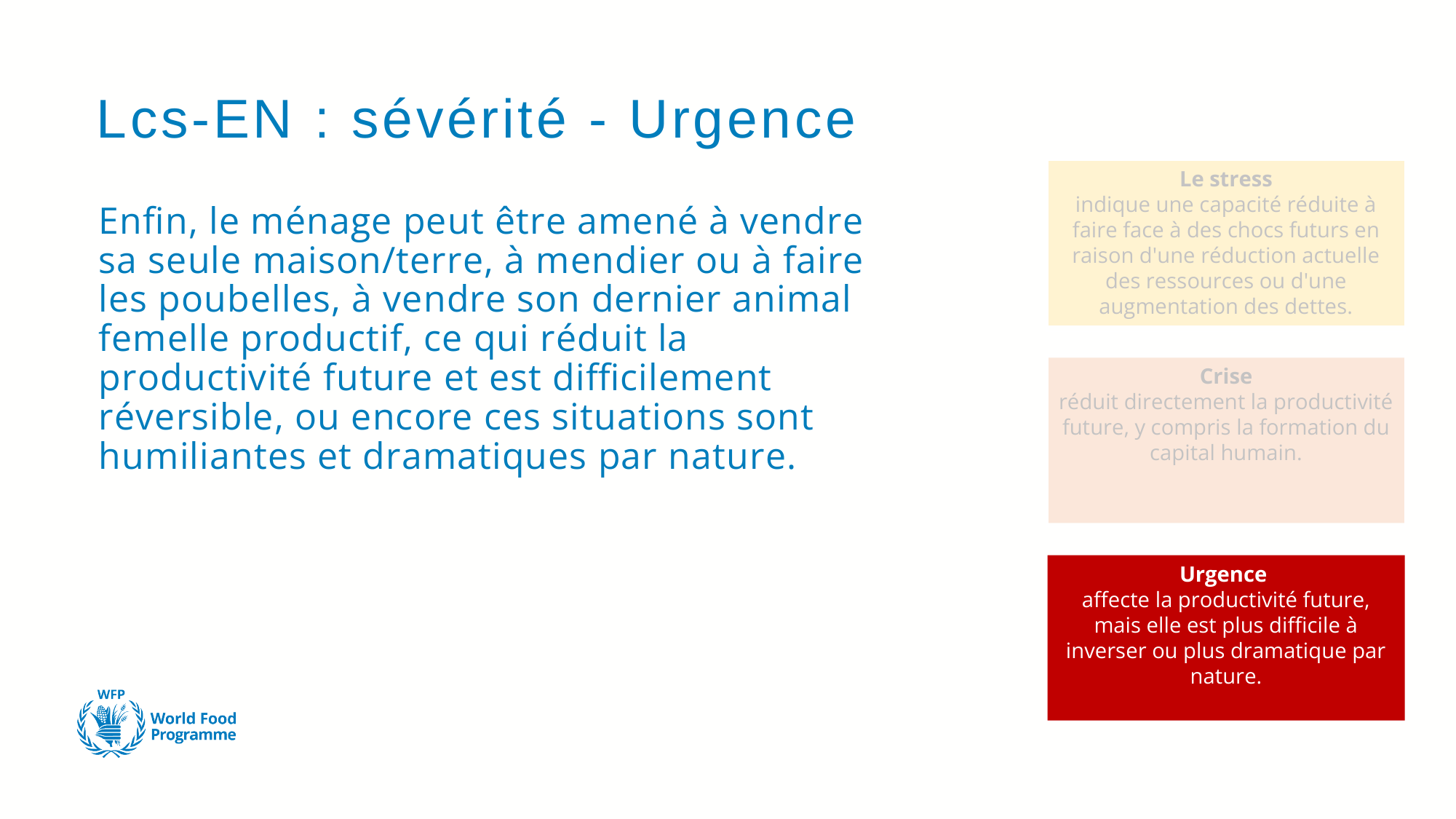

# Lcs-EN : sévérité - Urgence
Le stress
indique une capacité réduite à faire face à des chocs futurs en raison d'une réduction actuelle des ressources ou d'une augmentation des dettes.

Enfin, le ménage peut être amené à vendre sa seule maison/terre, à mendier ou à faire les poubelles, à vendre son dernier animal femelle productif, ce qui réduit la productivité future et est difficilement réversible, ou encore ces situations sont humiliantes et dramatiques par nature.

Crise
réduit directement la productivité future, y compris la formation du capital humain.
Urgence
affecte la productivité future, mais elle est plus difficile à inverser ou plus dramatique par nature.